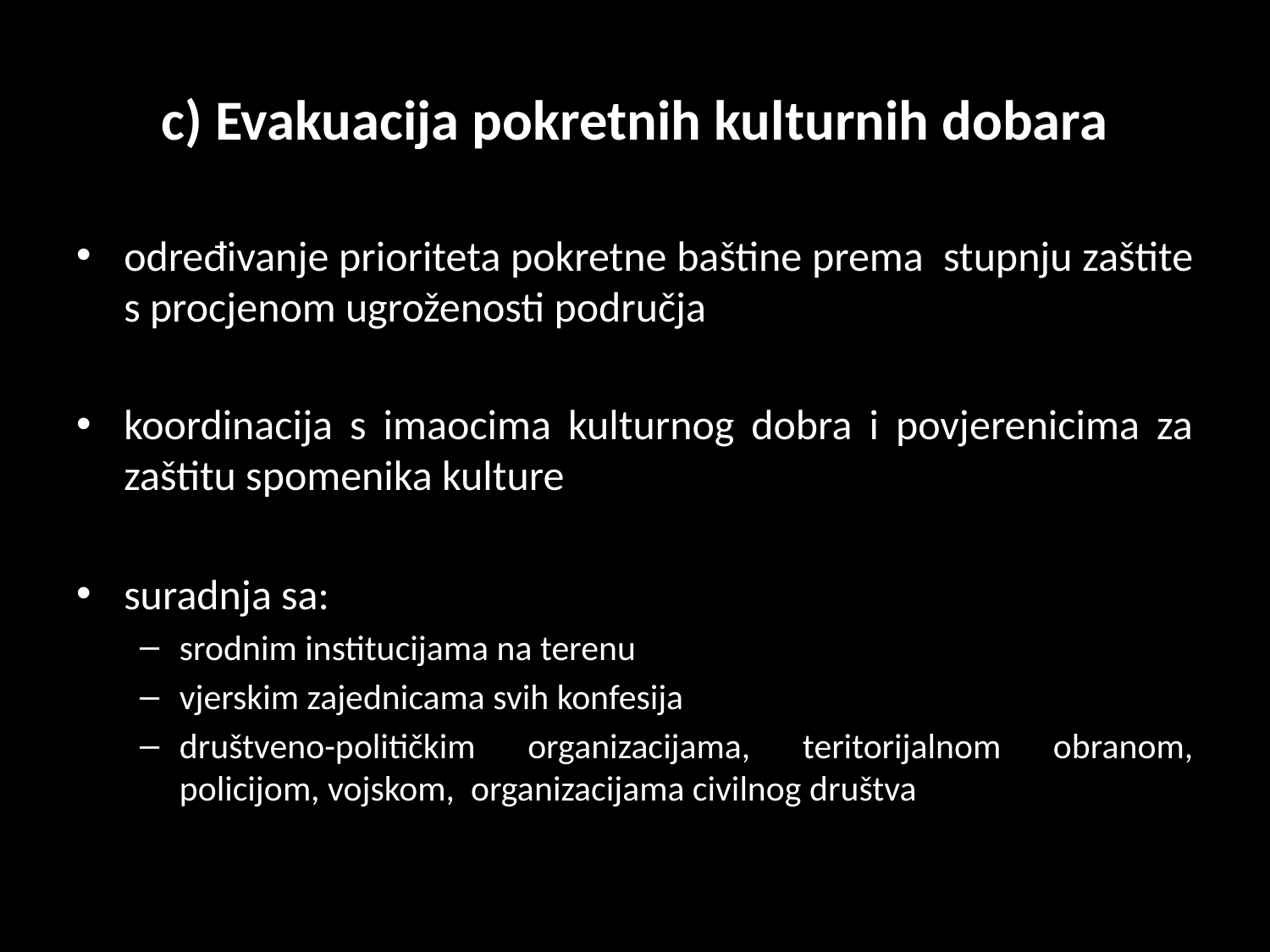

# c) Evakuacija pokretnih kulturnih dobara
određivanje prioriteta pokretne baštine prema  stupnju zaštite s procjenom ugroženosti područja

koordinacija s imaocima kulturnog dobra i povjerenicima za zaštitu spomenika kulture

suradnja sa:
srodnim institucijama na terenu
vjerskim zajednicama svih konfesija
društveno-političkim organizacijama, teritorijalnom obranom, policijom, vojskom,  organizacijama civilnog društva